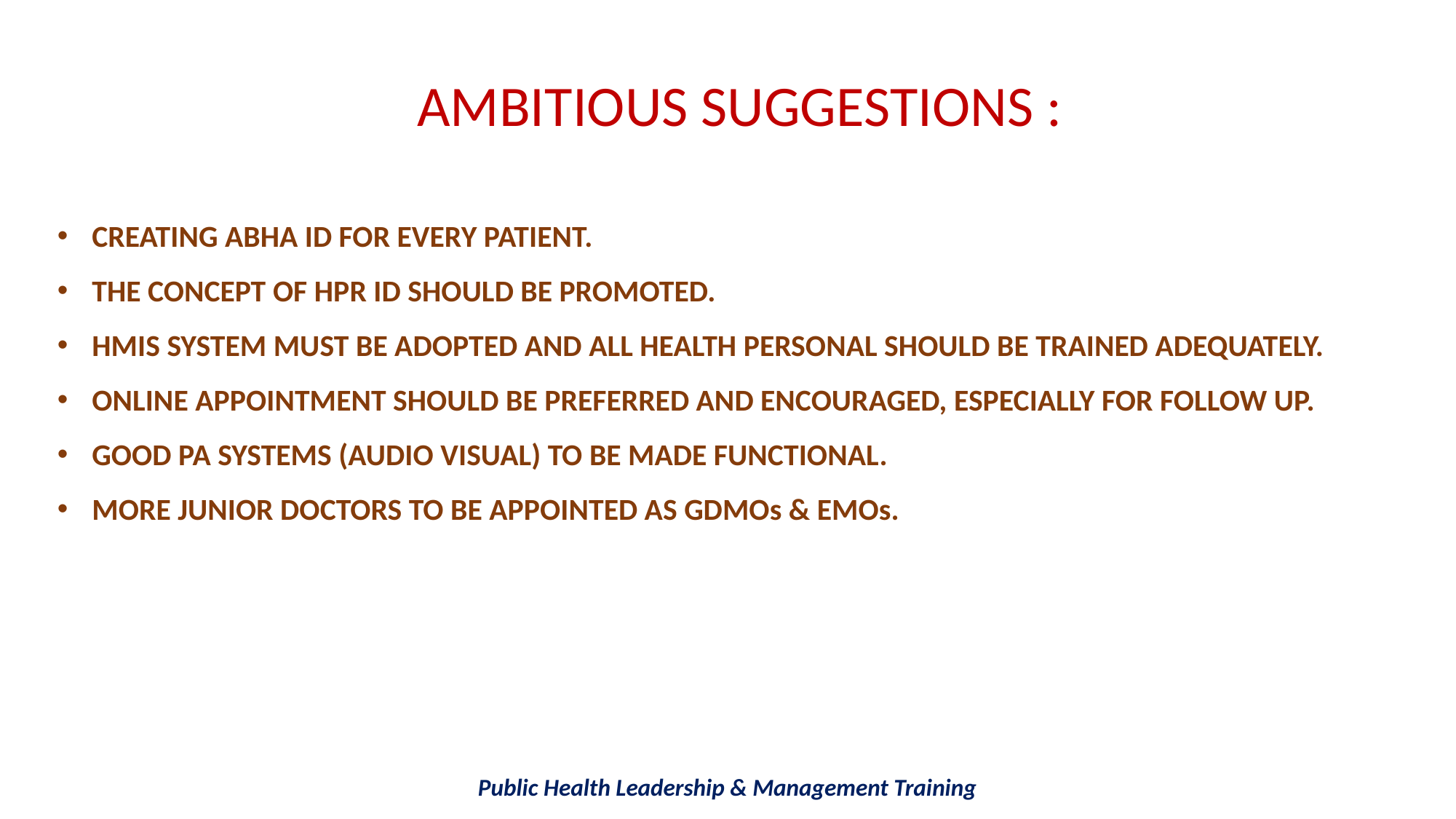

# AMBITIOUS SUGGESTIONS :
CREATING ABHA ID FOR EVERY PATIENT.
THE CONCEPT OF HPR ID SHOULD BE PROMOTED.
HMIS SYSTEM MUST BE ADOPTED AND ALL HEALTH PERSONAL SHOULD BE TRAINED ADEQUATELY.
ONLINE APPOINTMENT SHOULD BE PREFERRED AND ENCOURAGED, ESPECIALLY FOR FOLLOW UP.
GOOD PA SYSTEMS (AUDIO VISUAL) TO BE MADE FUNCTIONAL.
MORE JUNIOR DOCTORS TO BE APPOINTED AS GDMOs & EMOs.
Public Health Leadership & Management Training